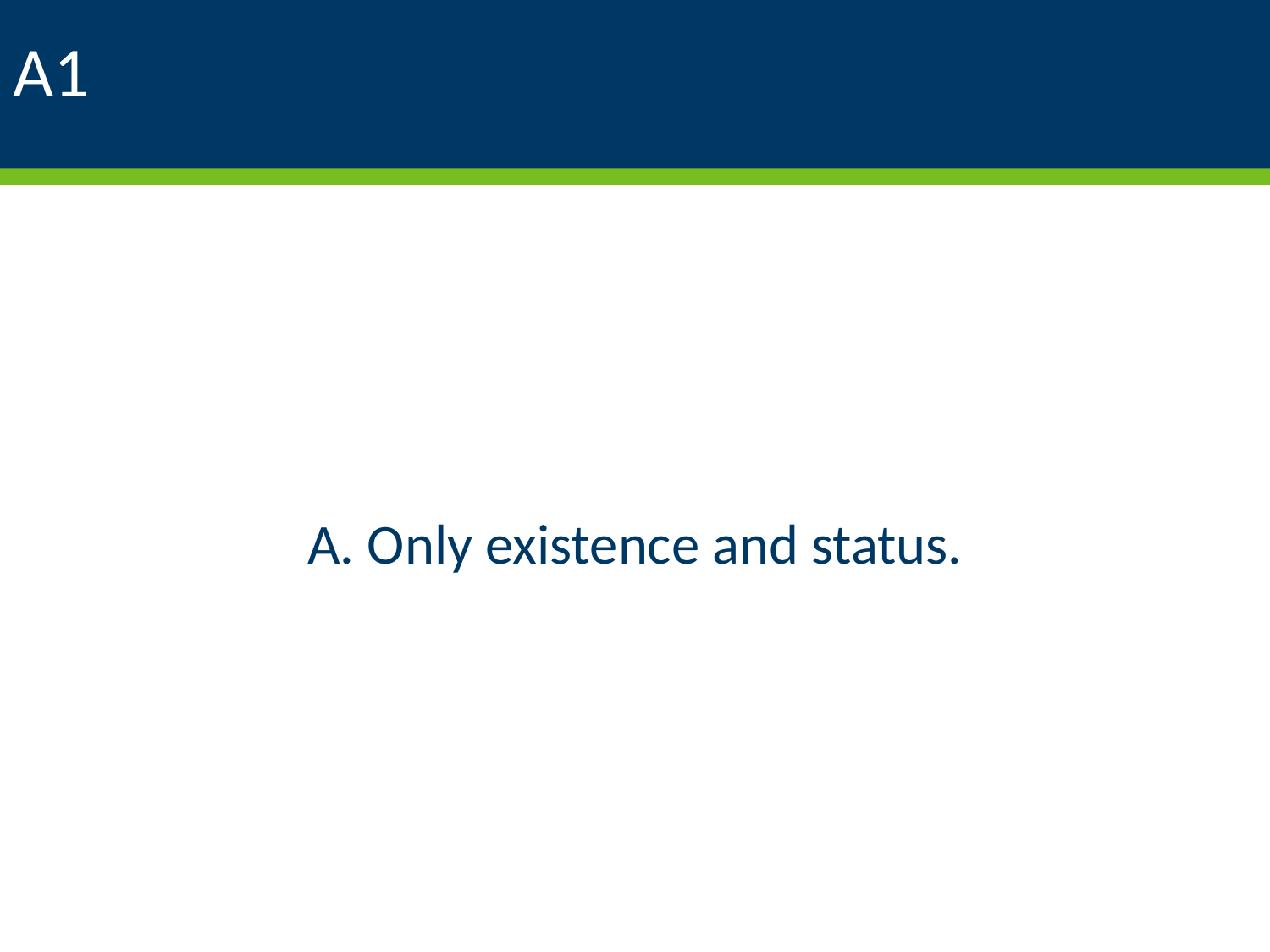

# A1
A. Only existence and status.